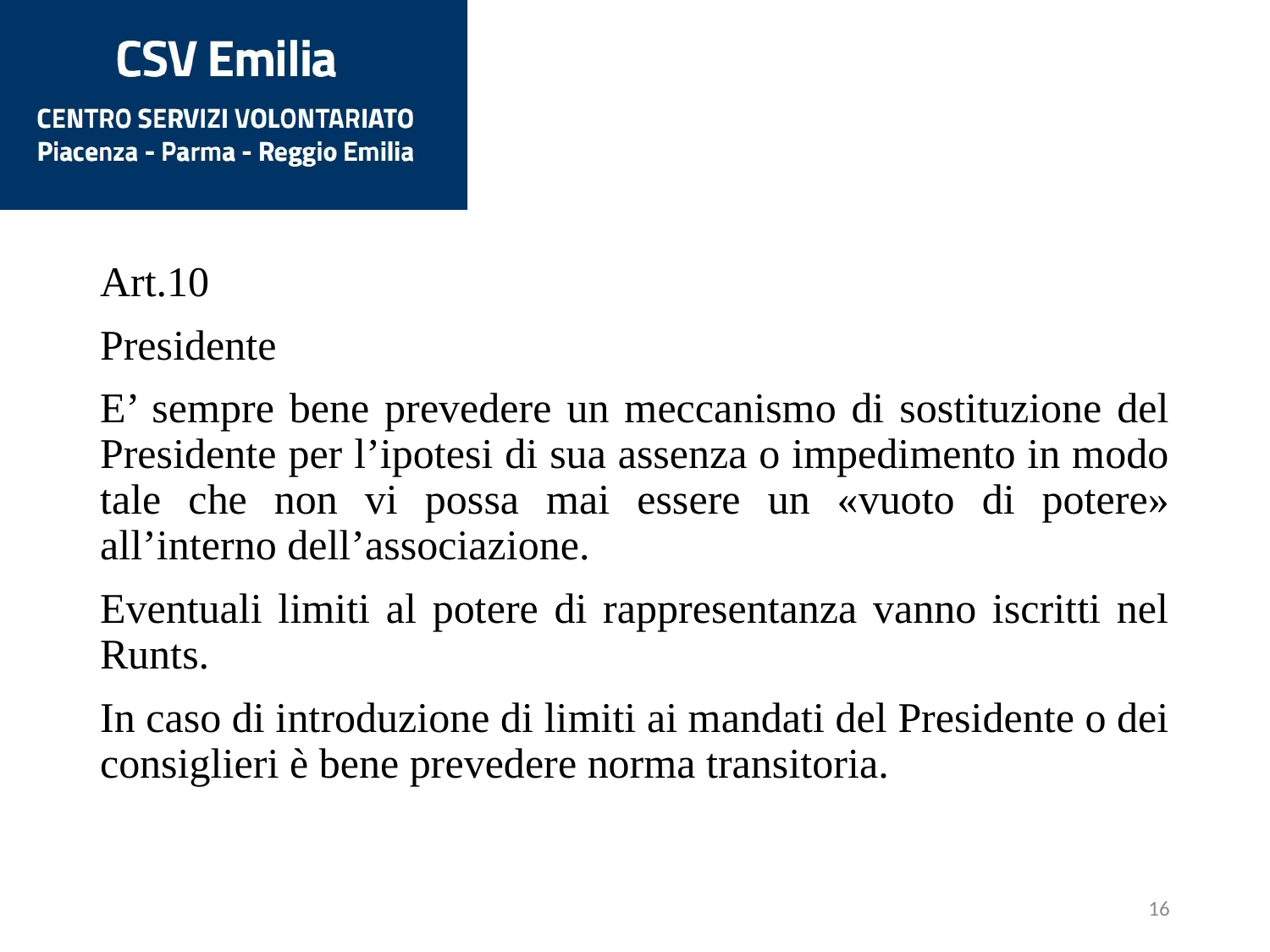

Art.10
Presidente
E’ sempre bene prevedere un meccanismo di sostituzione del Presidente per l’ipotesi di sua assenza o impedimento in modo tale che non vi possa mai essere un «vuoto di potere» all’interno dell’associazione.
Eventuali limiti al potere di rappresentanza vanno iscritti nel Runts.
In caso di introduzione di limiti ai mandati del Presidente o dei consiglieri è bene prevedere norma transitoria.
16